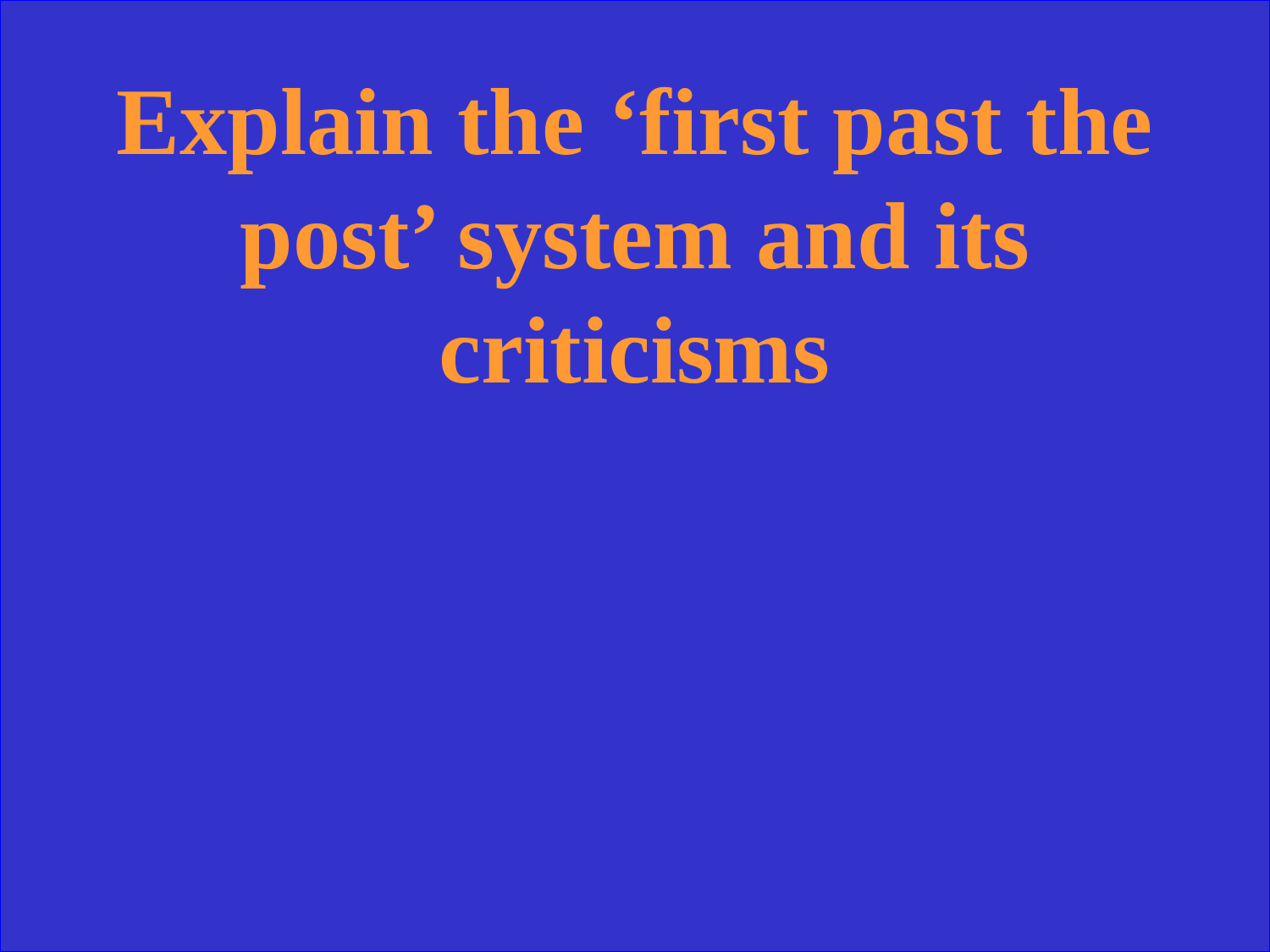

Explain the ‘first past the post’ system and its criticisms